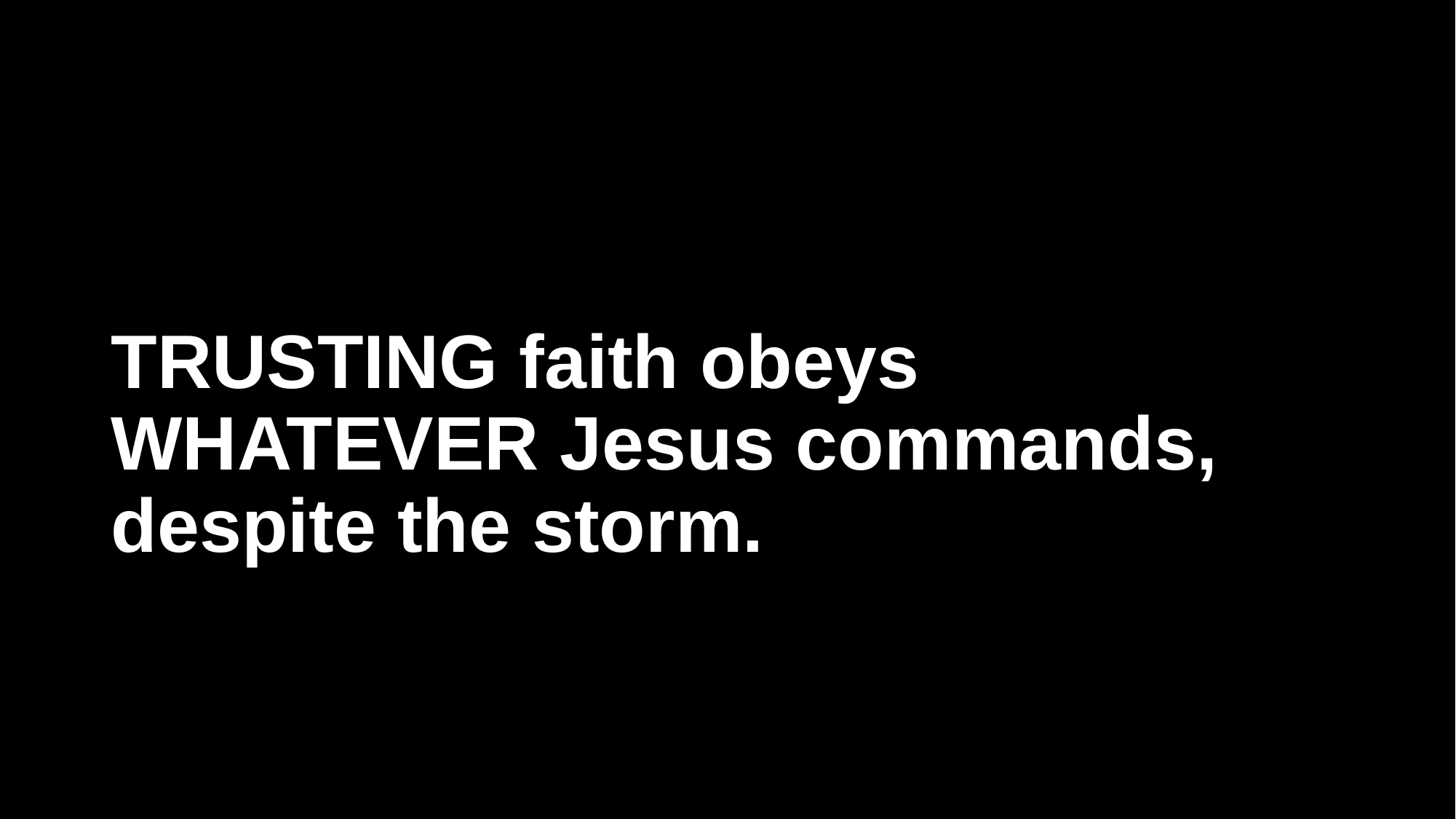

TRUSTING faith obeys WHATEVER Jesus commands, despite the storm.